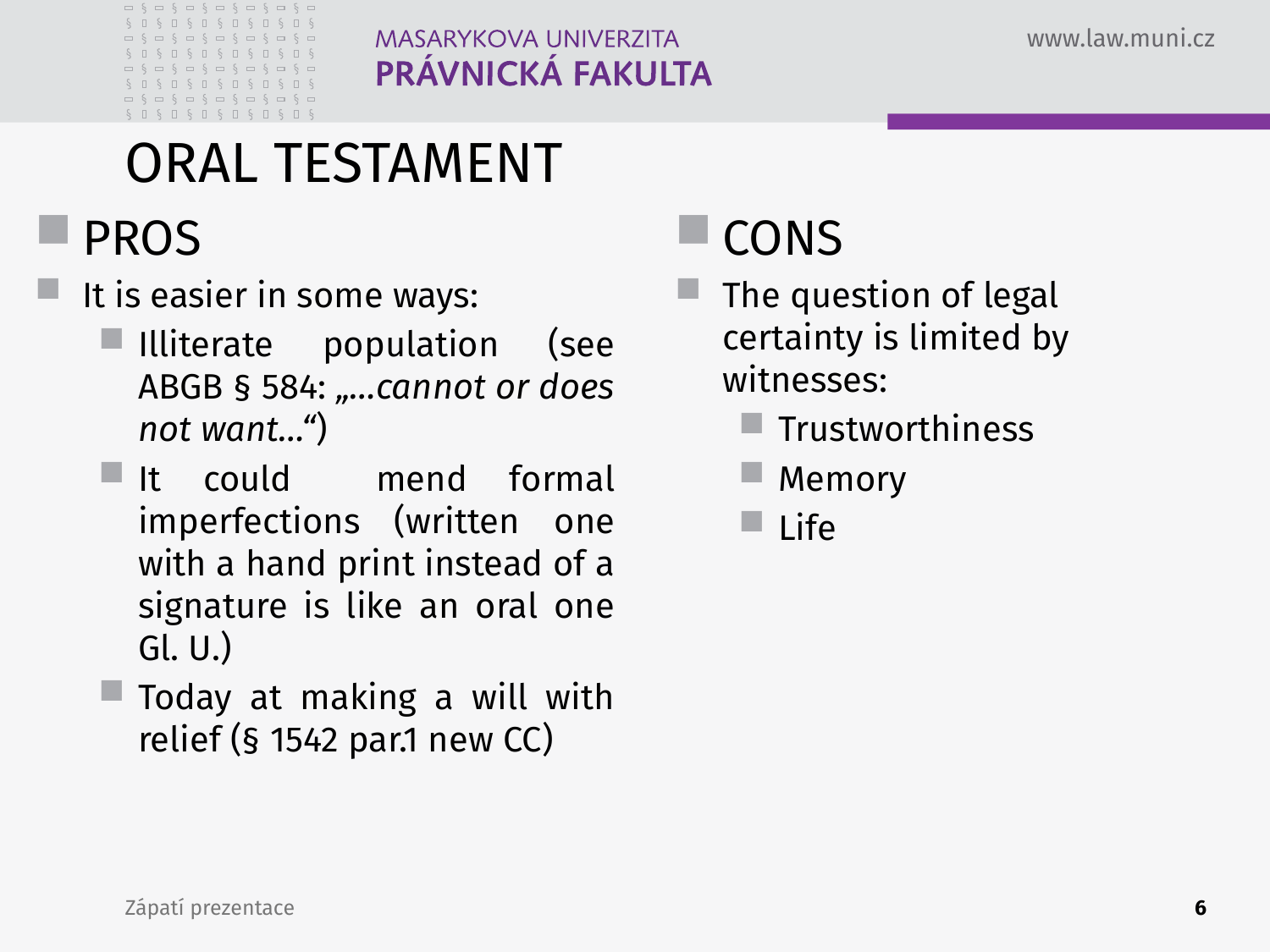

# ORAL TESTAMENT
PROS
It is easier in some ways:
Illiterate population (see ABGB § 584: „…cannot or does not want…“)
It could  mend formal imperfections (written one with a hand print instead of a signature is like an oral one Gl. U.)
Today at making a will with relief (§ 1542 par.1 new CC)

CONS
The question of legal certainty is limited by witnesses:
Trustworthiness
Memory
Life
Zápatí prezentace
6